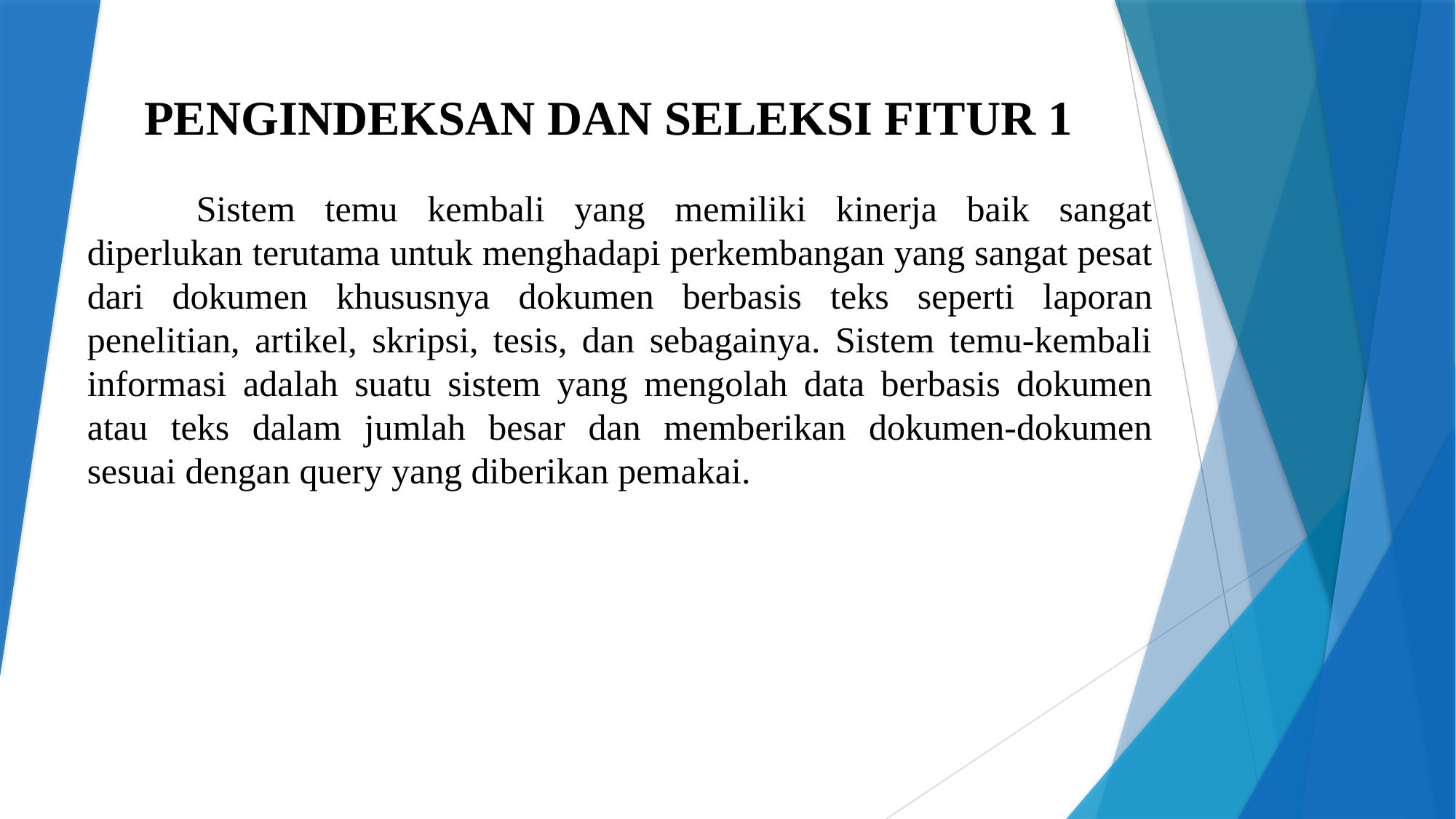

# PENGINDEKSAN DAN SELEKSI FITUR 1
	Sistem temu kembali yang memiliki kinerja baik sangat diperlukan terutama untuk menghadapi perkembangan yang sangat pesat dari dokumen khususnya dokumen berbasis teks seperti laporan penelitian, artikel, skripsi, tesis, dan sebagainya. Sistem temu-kembali informasi adalah suatu sistem yang mengolah data berbasis dokumen atau teks dalam jumlah besar dan memberikan dokumen-dokumen sesuai dengan query yang diberikan pemakai.